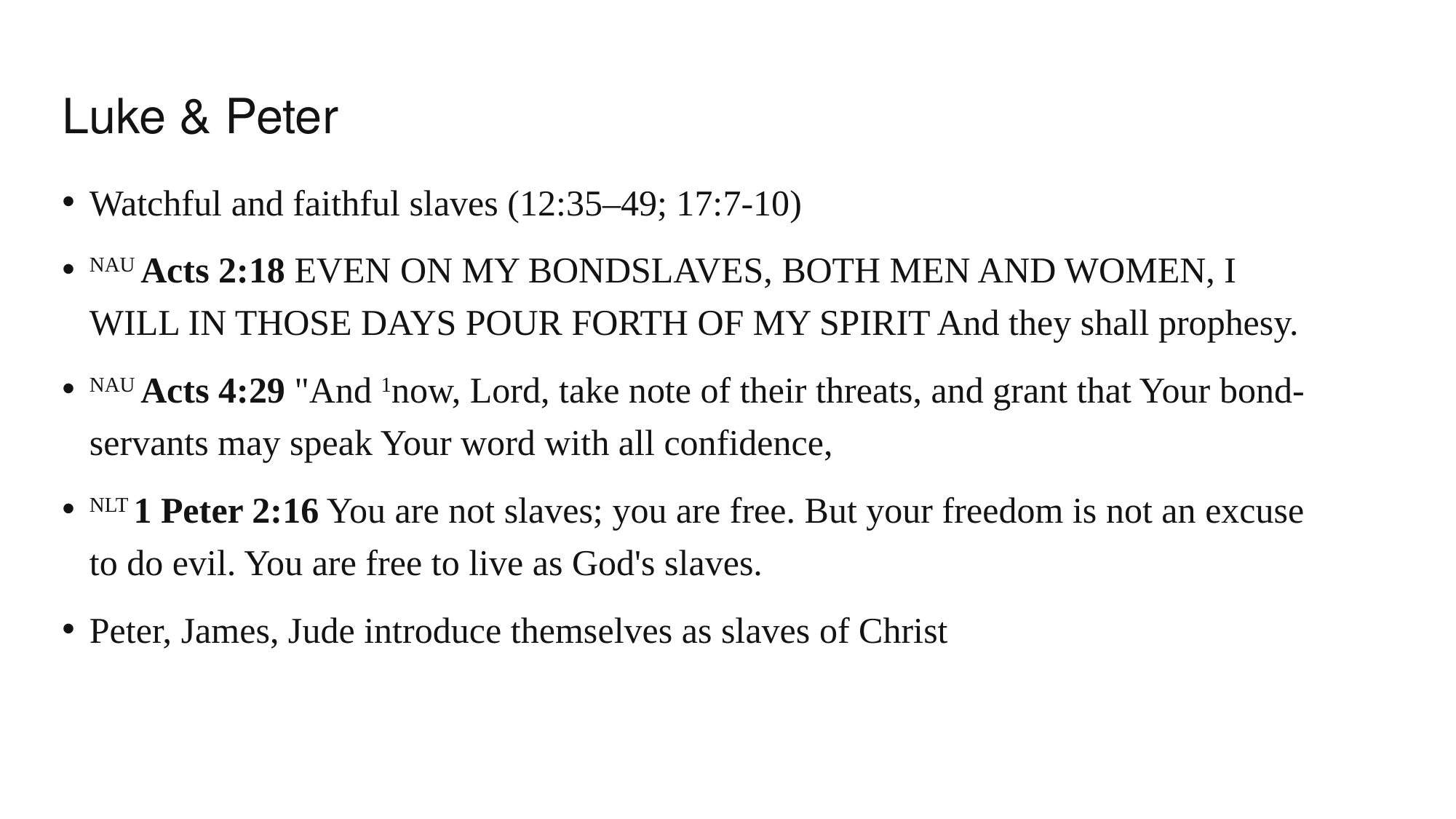

# Luke & Peter
Watchful and faithful slaves (12:35–49; 17:7-10)
NAU Acts 2:18 EVEN ON MY BONDSLAVES, BOTH MEN AND WOMEN, I WILL IN THOSE DAYS POUR FORTH OF MY SPIRIT And they shall prophesy.
NAU Acts 4:29 "And 1now, Lord, take note of their threats, and grant that Your bond-servants may speak Your word with all confidence,
NLT 1 Peter 2:16 You are not slaves; you are free. But your freedom is not an excuse to do evil. You are free to live as God's slaves.
Peter, James, Jude introduce themselves as slaves of Christ